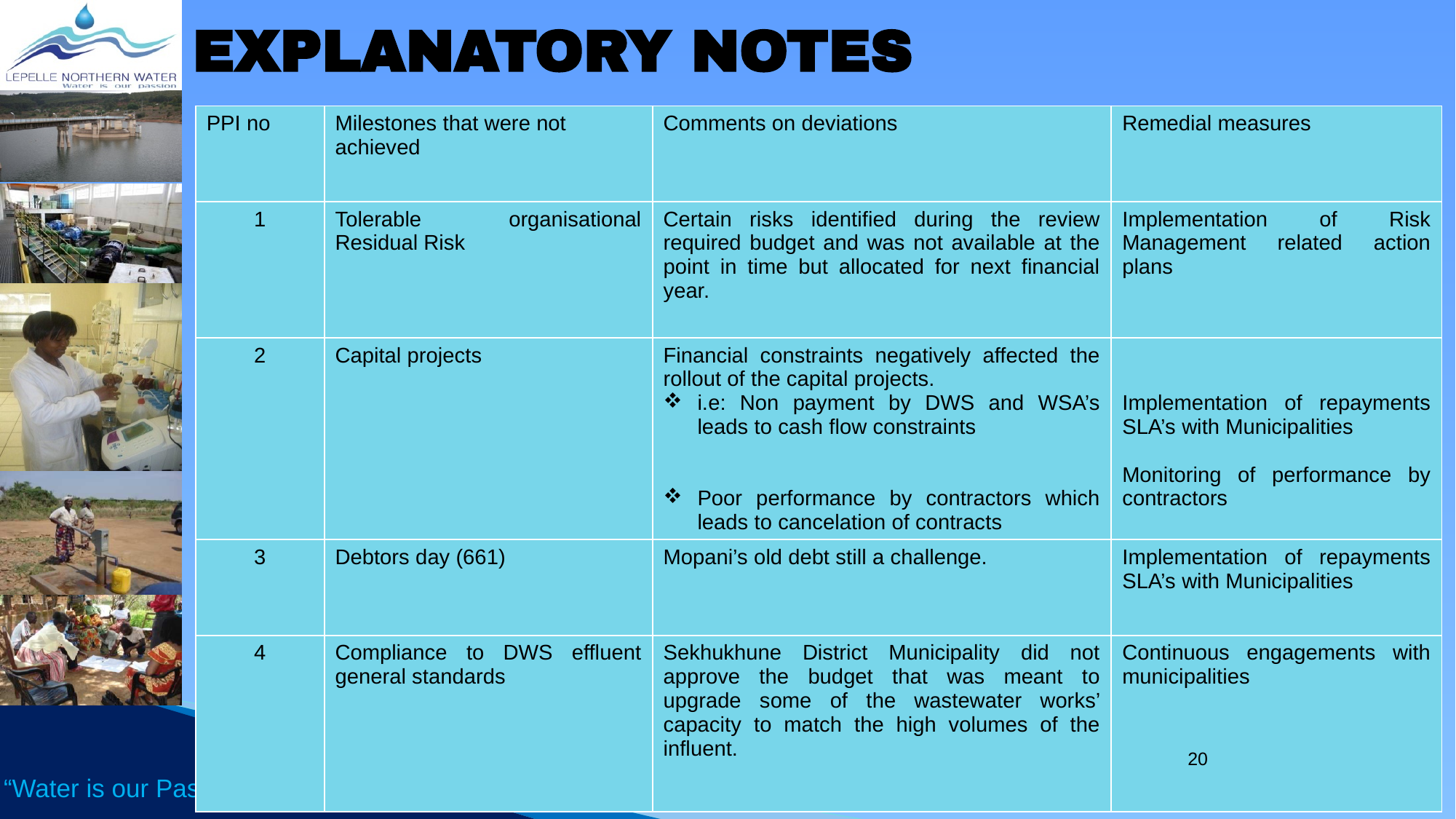

# Explanatory notes
| PPI no | Milestones that were not achieved | Comments on deviations | Remedial measures |
| --- | --- | --- | --- |
| 1 | Tolerable organisational Residual Risk | Certain risks identified during the review required budget and was not available at the point in time but allocated for next financial year. | Implementation of Risk Management related action plans |
| 2 | Capital projects | Financial constraints negatively affected the rollout of the capital projects. i.e: Non payment by DWS and WSA’s leads to cash flow constraints Poor performance by contractors which leads to cancelation of contracts | Implementation of repayments SLA’s with Municipalities Monitoring of performance by contractors |
| 3 | Debtors day (661) | Mopani’s old debt still a challenge. | Implementation of repayments SLA’s with Municipalities |
| 4 | Compliance to DWS effluent general standards | Sekhukhune District Municipality did not approve the budget that was meant to upgrade some of the wastewater works’ capacity to match the high volumes of the influent. | Continuous engagements with municipalities |
20